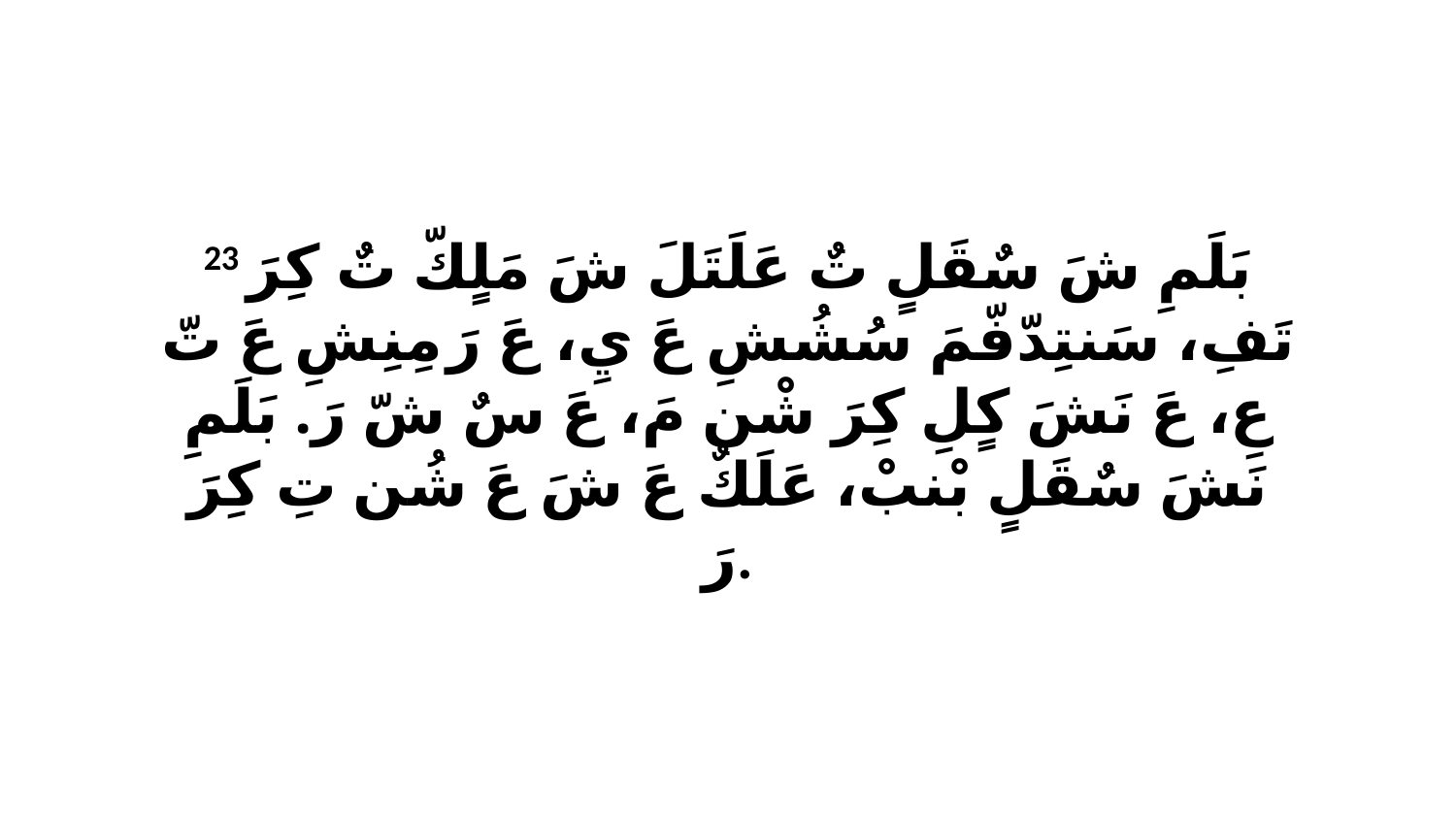

23 بَلَمِ شَ سٌقَلٍ تٌ عَلَتَلَ شَ مَلٍكّ تٌ كِرَ تَفِ، سَنتِدّفّمَ سُشُشِ عَ يِ، عَ رَ مِنِشِ عَ تّ عِ، عَ نَشَ كٍلِ كِرَ شْن مَ، عَ سٌ شّ رَ. بَلَمِ نَشَ سٌقَلٍ بْنبْ، عَلَكٌ عَ شَ عَ شُن تِ كِرَ رَ.